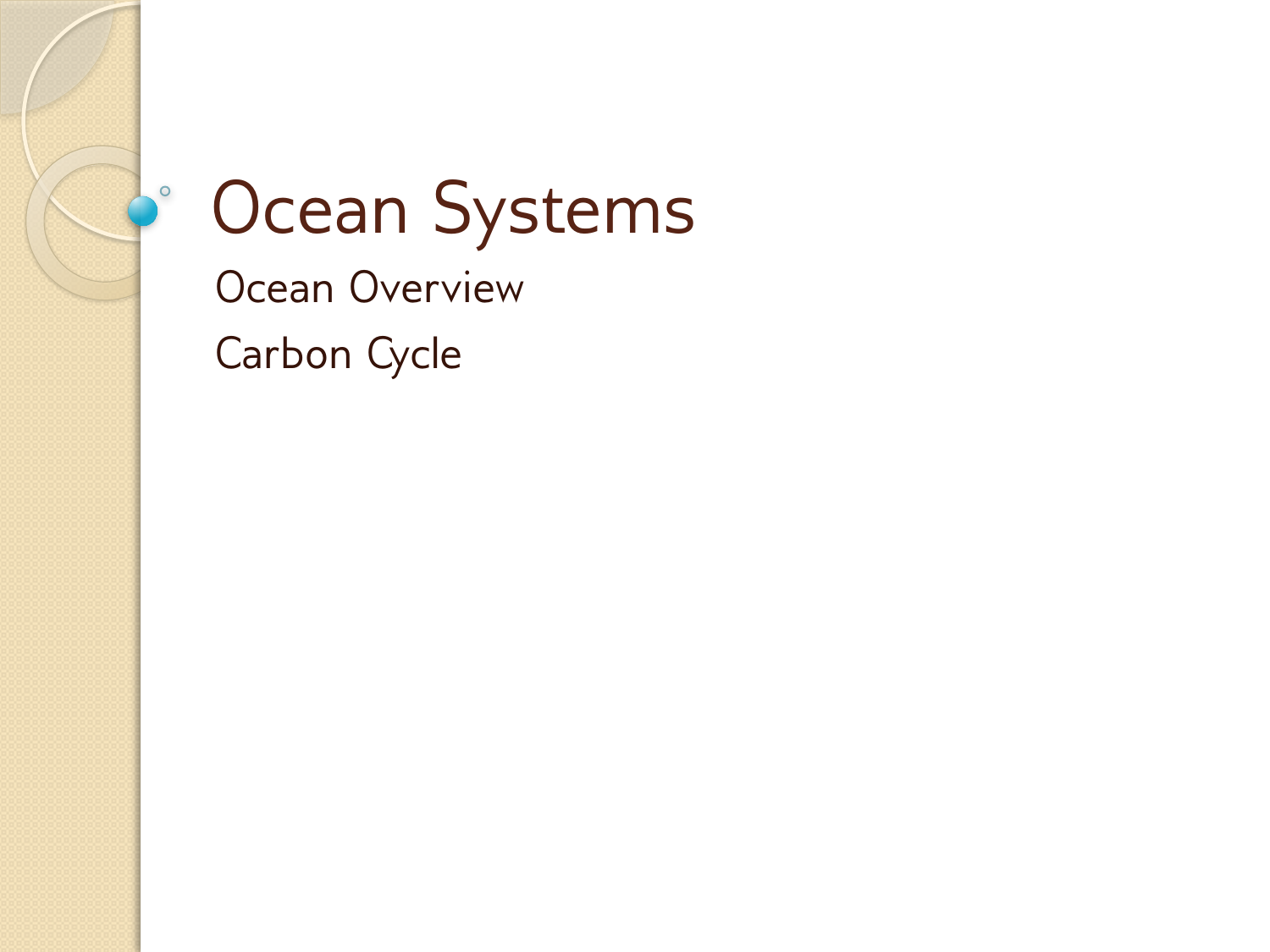

# Ocean Systems
Ocean Overview
Carbon Cycle